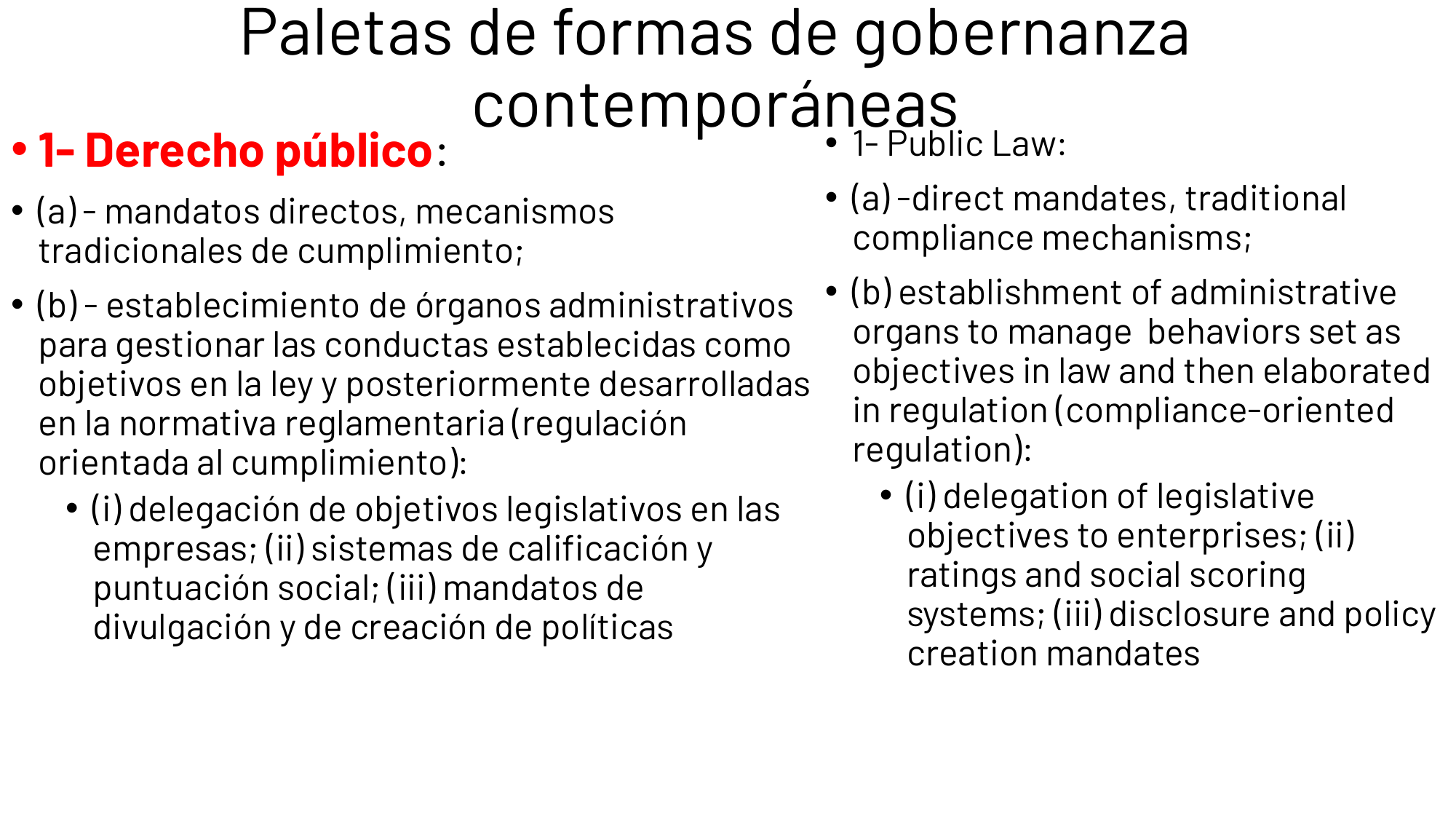

# Paletas de formas de gobernanza contemporáneas
1- Derecho público:
(a) - mandatos directos, mecanismos tradicionales de cumplimiento;
(b) - establecimiento de órganos administrativos para gestionar las conductas establecidas como objetivos en la ley y posteriormente desarrolladas en la normativa reglamentaria (regulación orientada al cumplimiento):
(i) delegación de objetivos legislativos en las empresas; (ii) sistemas de calificación y puntuación social; (iii) mandatos de divulgación y de creación de políticas
1- Public Law:
(a) -direct mandates, traditional compliance mechanisms;
(b) establishment of administrative organs to manage  behaviors set as objectives in law and then elaborated in regulation (compliance-oriented regulation):
(i) delegation of legislative objectives to enterprises; (ii) ratings and social scoring systems; (iii) disclosure and policy creation mandates